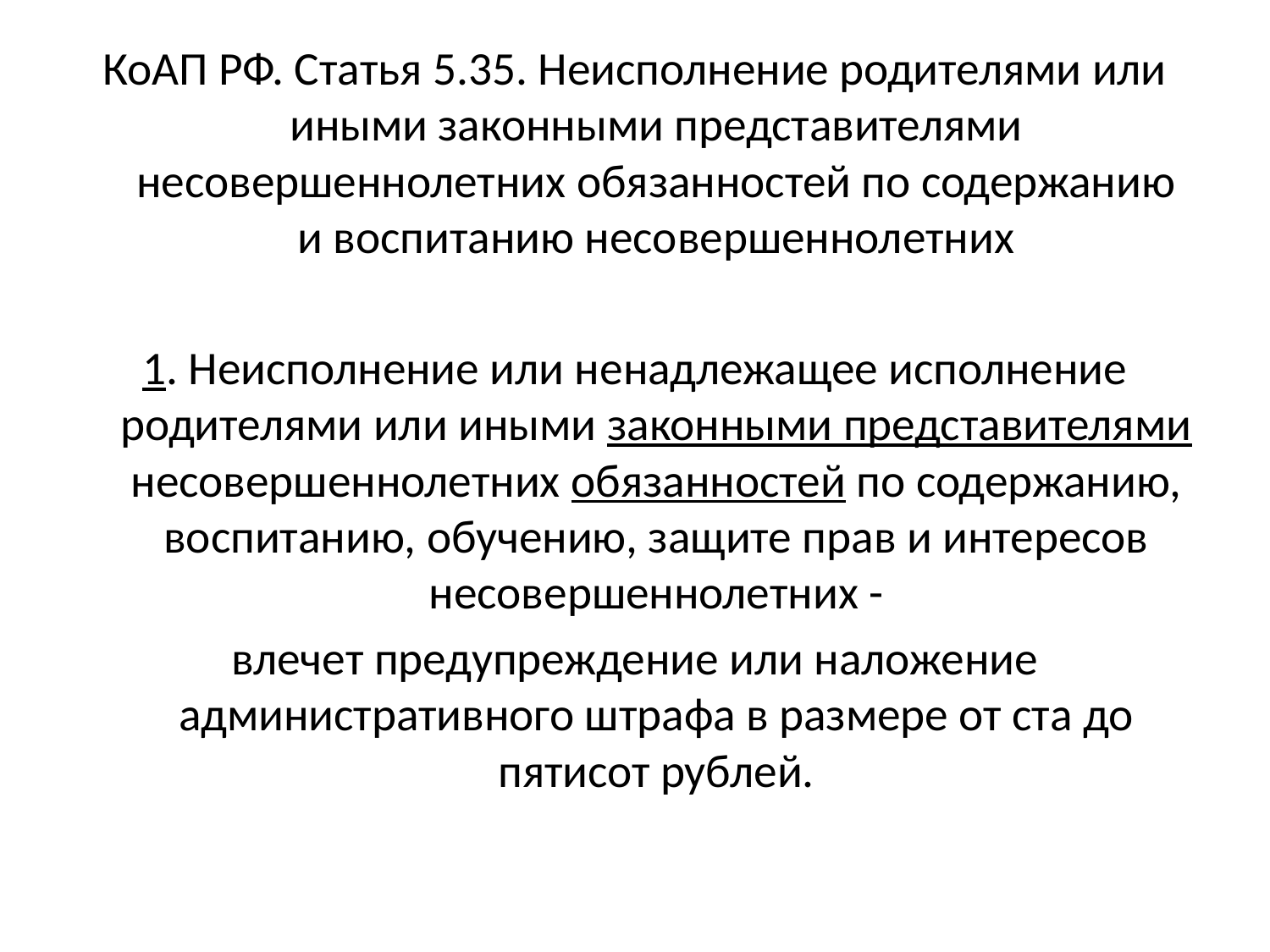

КоАП РФ. Статья 5.35. Неисполнение родителями или иными законными представителями несовершеннолетних обязанностей по содержанию и воспитанию несовершеннолетних

1. Неисполнение или ненадлежащее исполнение родителями или иными законными представителями несовершеннолетних обязанностей по содержанию, воспитанию, обучению, защите прав и интересов несовершеннолетних -
влечет предупреждение или наложение административного штрафа в размере от ста до пятисот рублей.